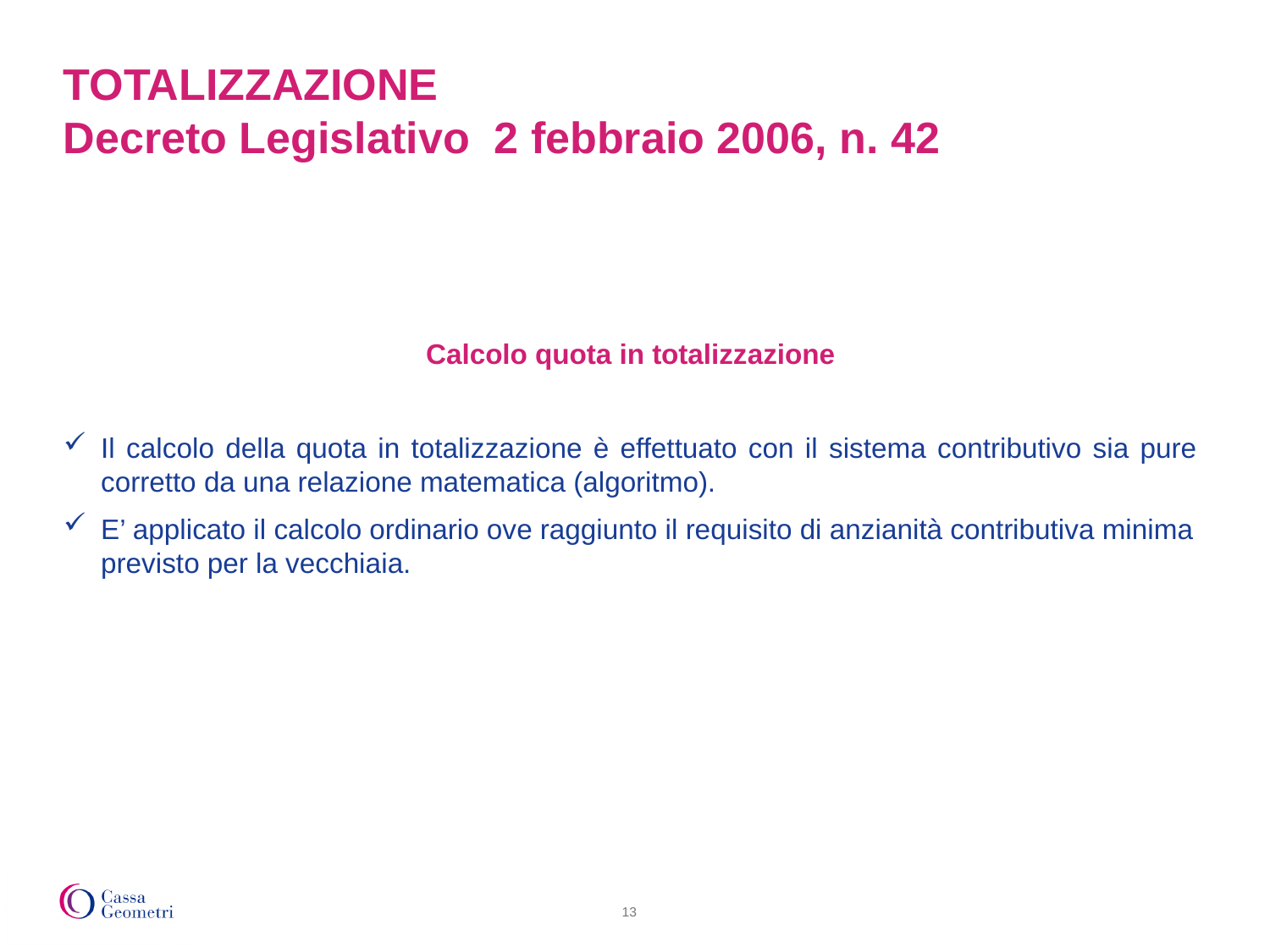

# TOTALIZZAZIONE Decreto Legislativo  2 febbraio 2006, n. 42
Calcolo quota in totalizzazione

Il calcolo della quota in totalizzazione è effettuato con il sistema contributivo sia pure corretto da una relazione matematica (algoritmo).
E’ applicato il calcolo ordinario ove raggiunto il requisito di anzianità contributiva minima previsto per la vecchiaia.
13